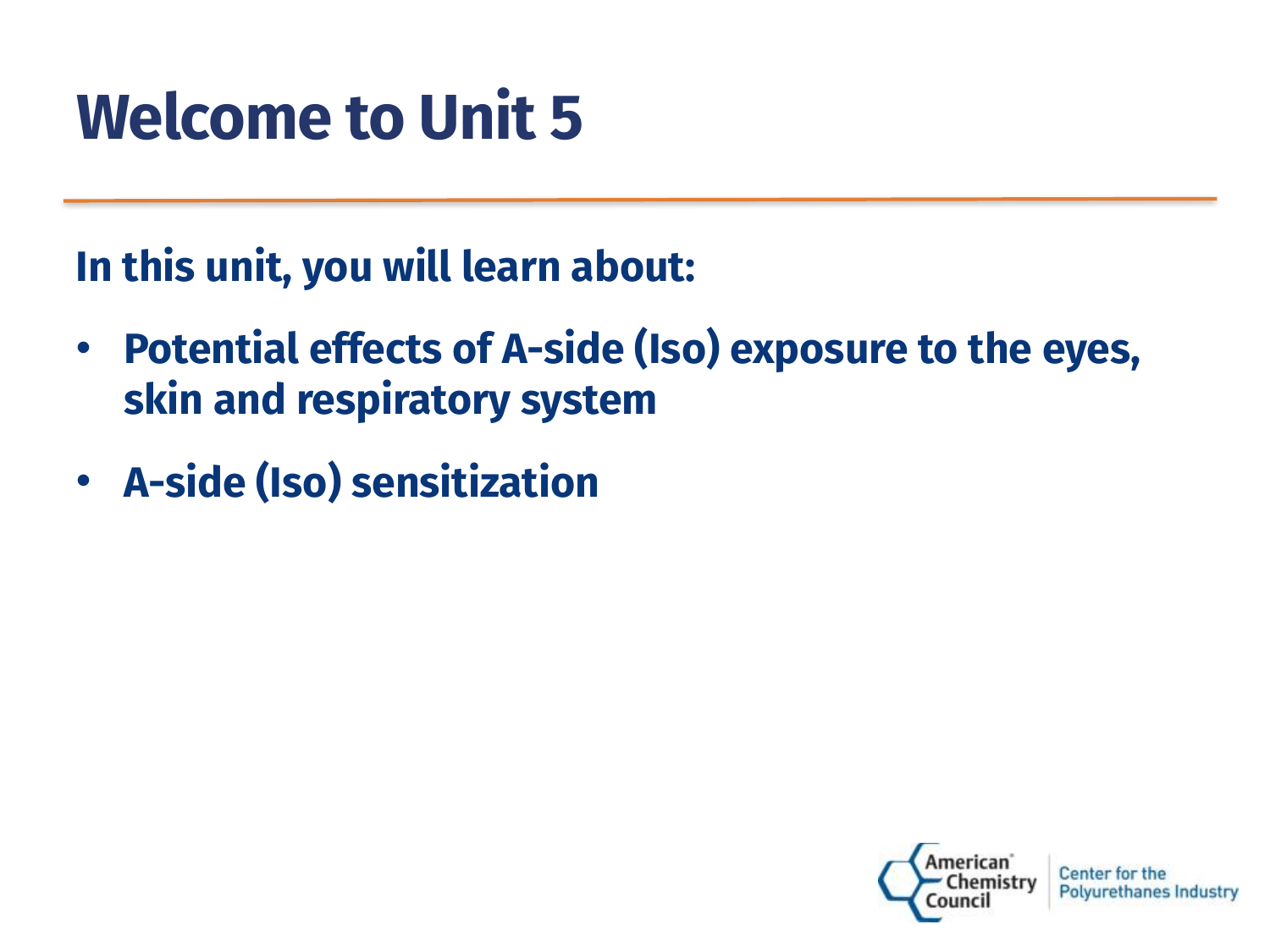

# Welcome to Unit 5
In this unit, you will learn about:
Potential effects of A-side (Iso) exposure to the eyes, skin and respiratory system
A-side (Iso) sensitization